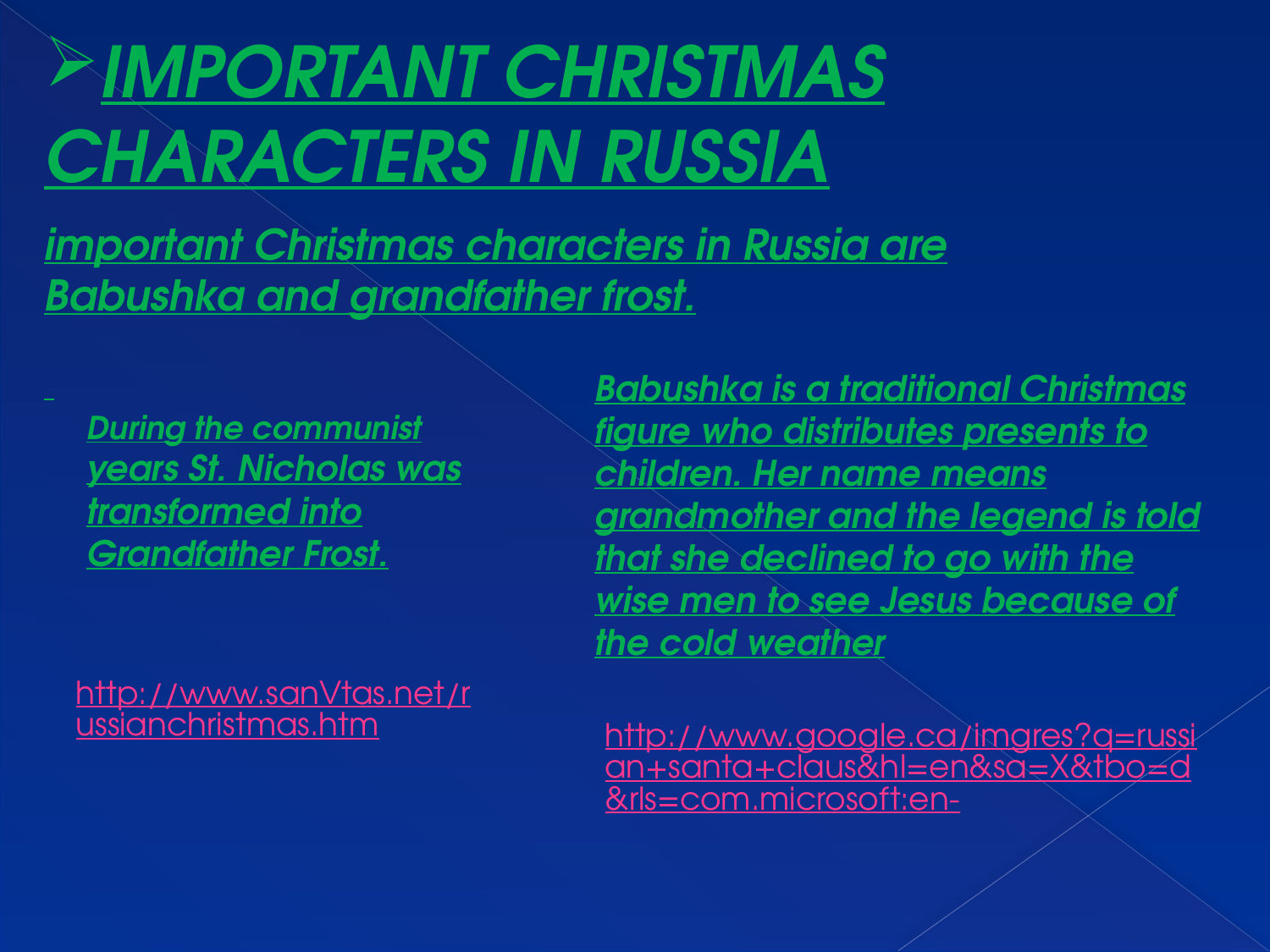

IMPORTANT CHRISTMAS CHARACTERS IN RUSSIA
important Christmas characters in Russia are Babushka and grandfather frost.

Babushka is a traditional Christmas figure who distributes presents to children. Her name means grandmother and the legend is told that she declined to go with the wise men to see Jesus because of the cold weather
During the communist years St. Nicholas was transformed into Grandfather Frost.
http://www.sanVtas.net/russianchristmas.htm
http://www.google.ca/imgres?q=russian+santa+claus&hl=en&sa=X&tbo=d&rls=com.microsoft:en-